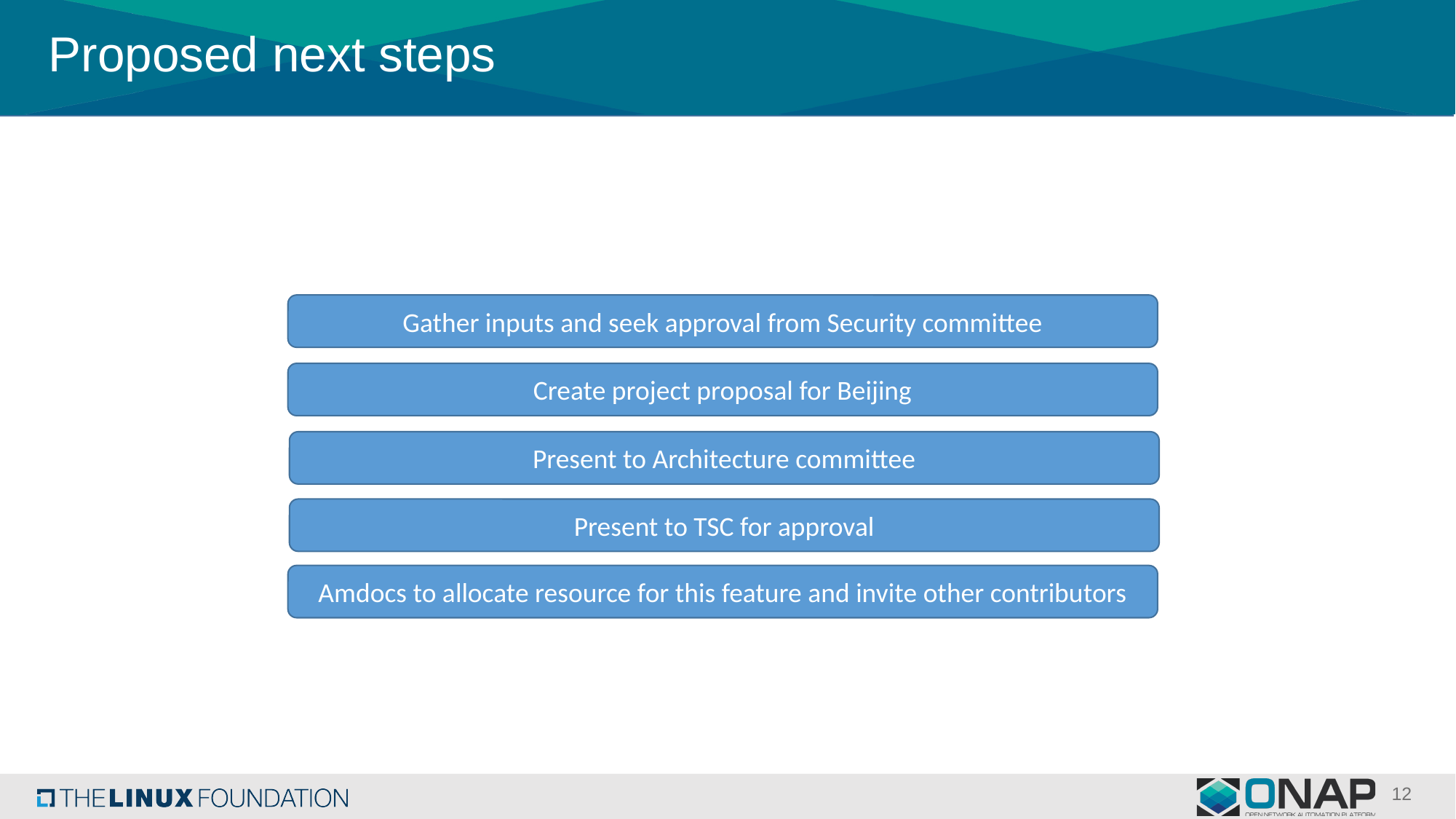

# Proposed next steps
Gather inputs and seek approval from Security committee
Create project proposal for Beijing
Present to Architecture committee
Present to TSC for approval
Amdocs to allocate resource for this feature and invite other contributors
12